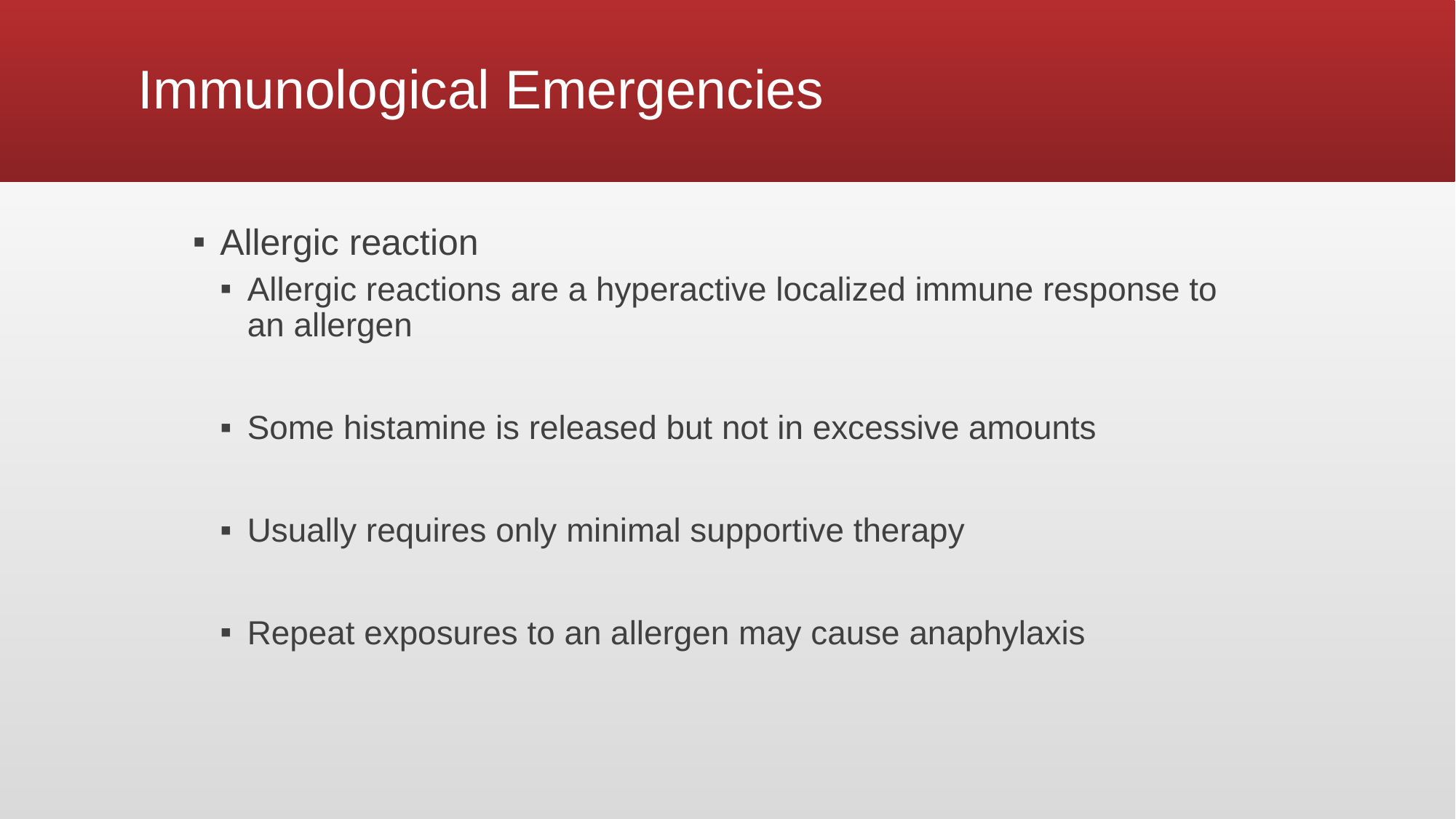

# Immunological Emergencies
Allergic reaction
Allergic reactions are a hyperactive localized immune response to an allergen

Some histamine is released but not in excessive amounts

Usually requires only minimal supportive therapy

Repeat exposures to an allergen may cause anaphylaxis